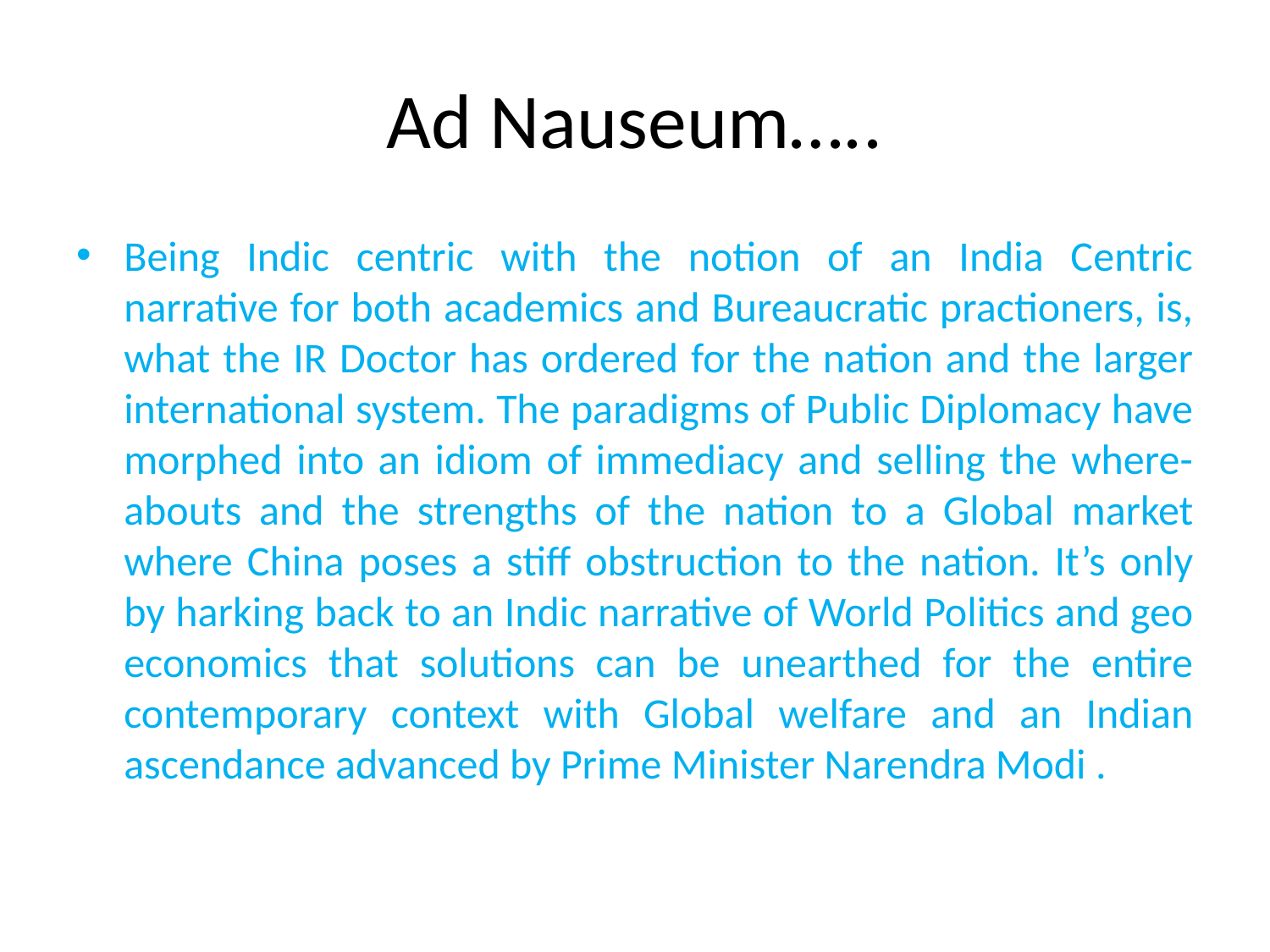

# Ad Nauseum…..
Being Indic centric with the notion of an India Centric narrative for both academics and Bureaucratic practioners, is, what the IR Doctor has ordered for the nation and the larger international system. The paradigms of Public Diplomacy have morphed into an idiom of immediacy and selling the where-abouts and the strengths of the nation to a Global market where China poses a stiff obstruction to the nation. It’s only by harking back to an Indic narrative of World Politics and geo economics that solutions can be unearthed for the entire contemporary context with Global welfare and an Indian ascendance advanced by Prime Minister Narendra Modi .